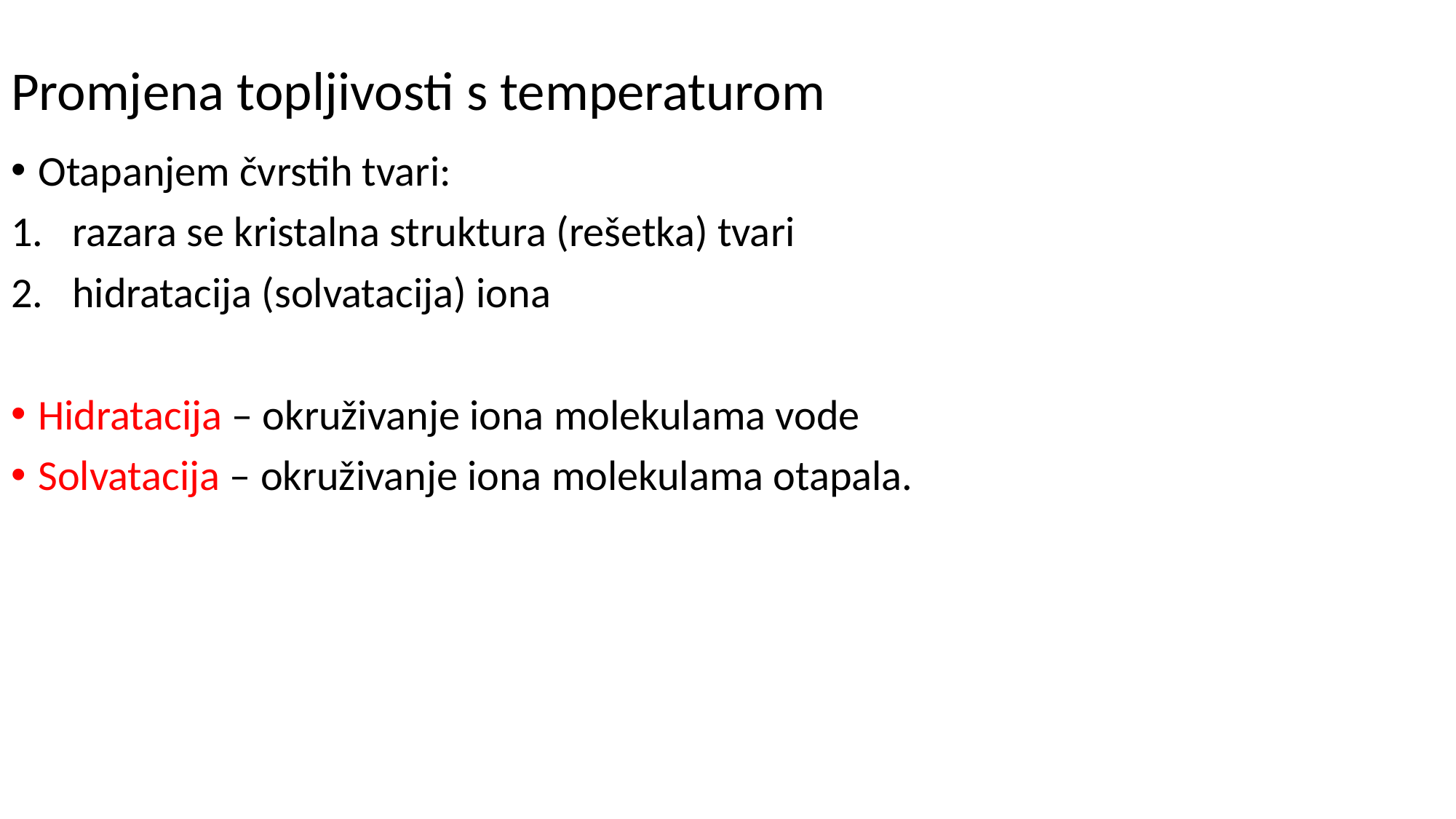

# Promjena topljivosti s temperaturom
Otapanjem čvrstih tvari:
razara se kristalna struktura (rešetka) tvari
hidratacija (solvatacija) iona

Hidratacija – okruživanje iona molekulama vode
Solvatacija – okruživanje iona molekulama otapala.